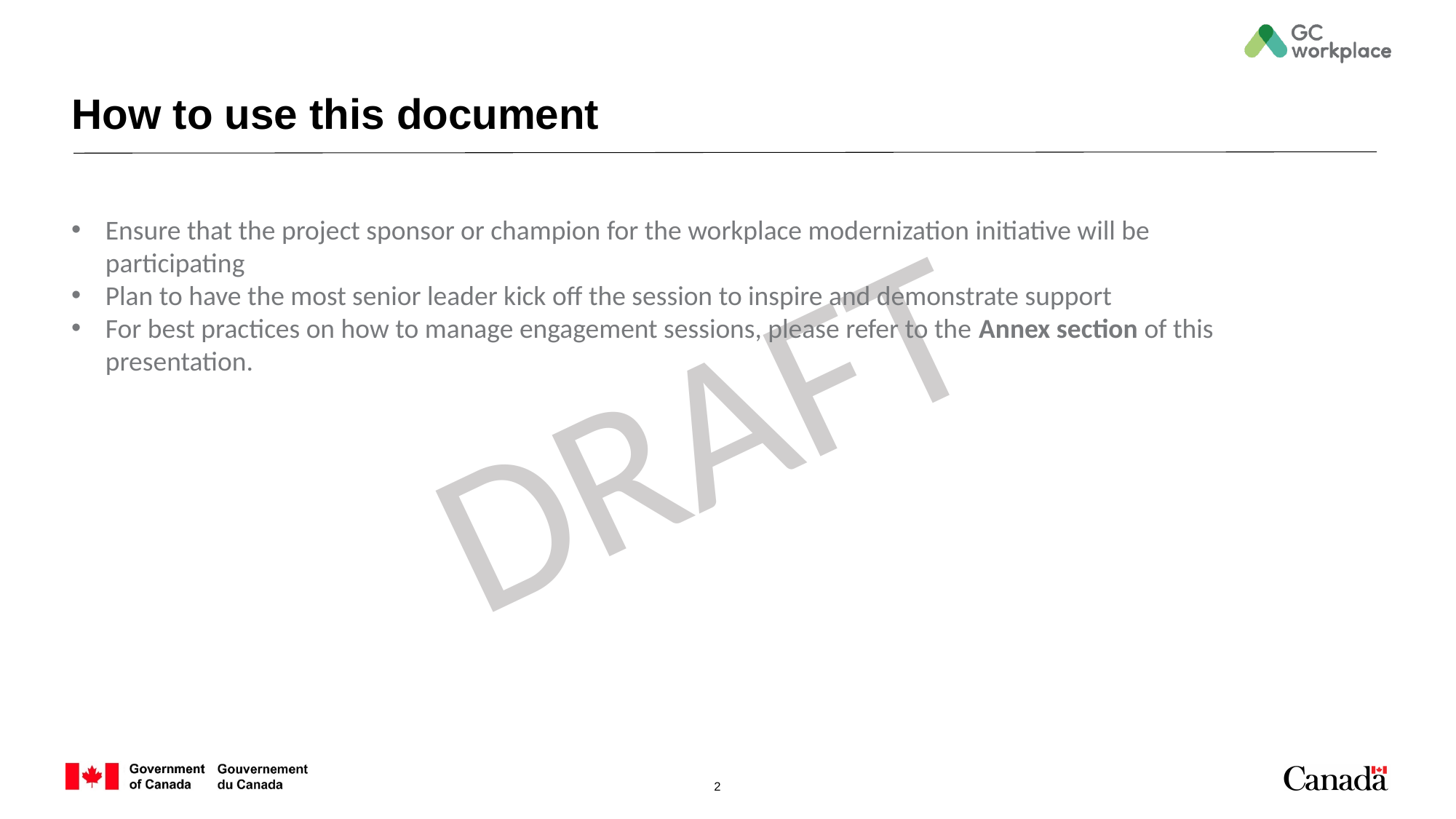

# How to use this document
Ensure that the project sponsor or champion for the workplace modernization initiative will be participating
Plan to have the most senior leader kick off the session to inspire and demonstrate support
For best practices on how to manage engagement sessions, please refer to the Annex section of this presentation.